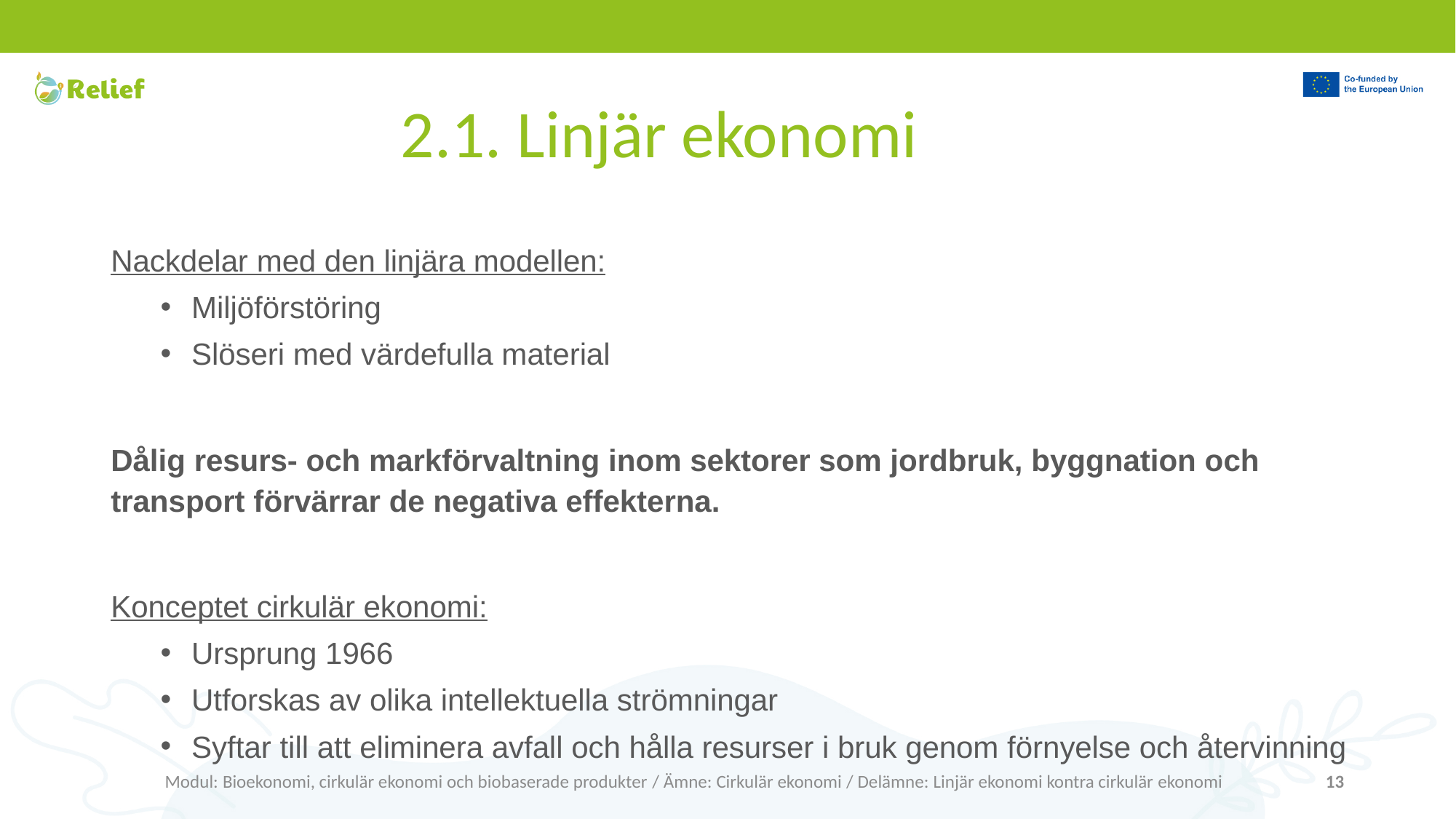

# 2.1. Linjär ekonomi
Nackdelar med den linjära modellen:
Miljöförstöring
Slöseri med värdefulla material

Dålig resurs- och markförvaltning inom sektorer som jordbruk, byggnation och transport förvärrar de negativa effekterna.

Konceptet cirkulär ekonomi:
Ursprung 1966
Utforskas av olika intellektuella strömningar
Syftar till att eliminera avfall och hålla resurser i bruk genom förnyelse och återvinning
Modul: Bioekonomi, cirkulär ekonomi och biobaserade produkter / Ämne: Cirkulär ekonomi / Delämne: Linjär ekonomi kontra cirkulär ekonomi
13